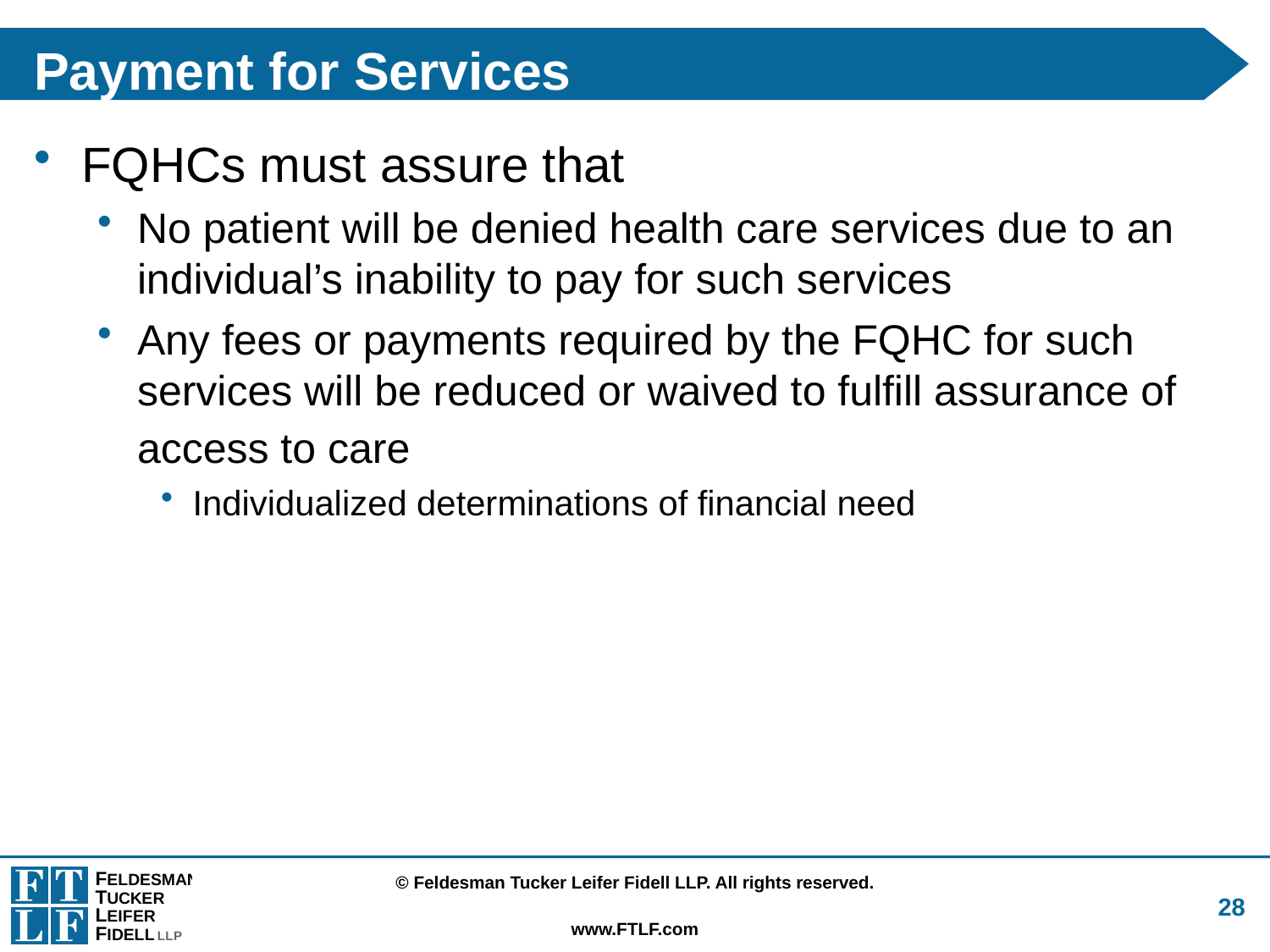

# Payment for Services
FQHCs must assure that
No patient will be denied health care services due to an individual’s inability to pay for such services
Any fees or payments required by the FQHC for such services will be reduced or waived to fulfill assurance of access to care
Individualized determinations of financial need
28